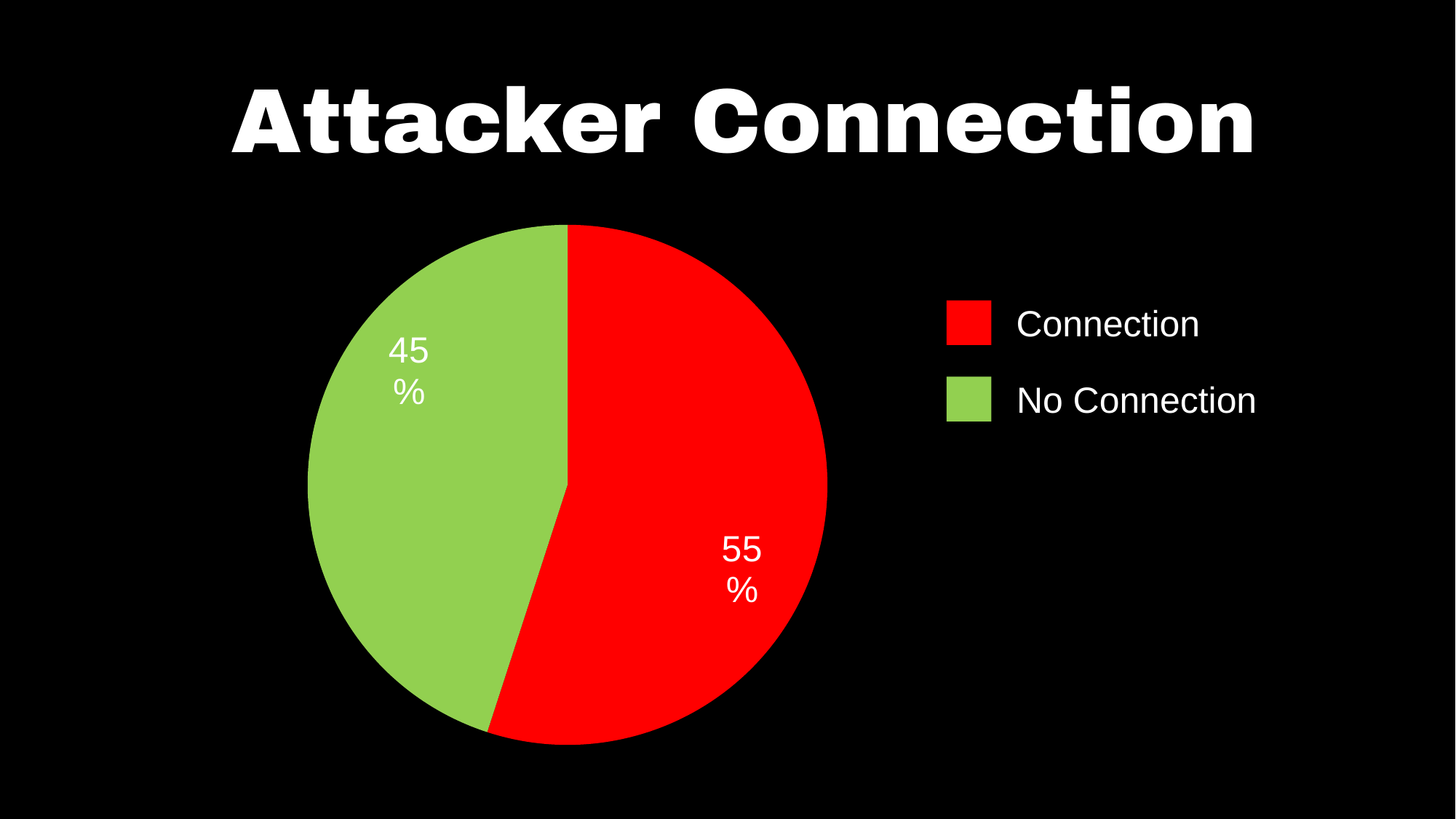

# Attacker Connection

### Chart

| Category | Sales |
|---|---|
| 1st Qtr | 0.55 |
| 2nd Qtr | 0.45 |
Connection

No Connection